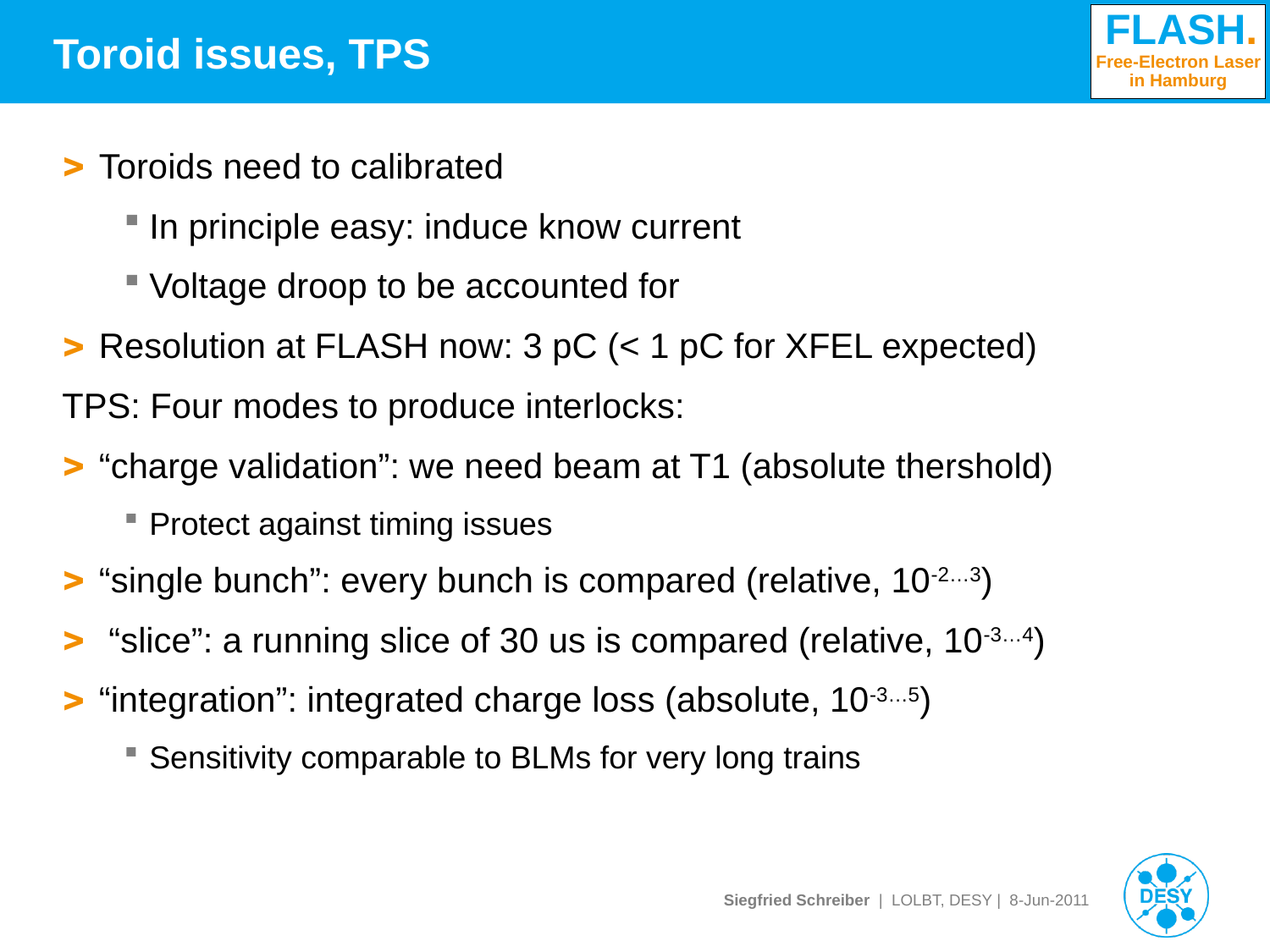

# Toroid issues, TPS
Toroids need to calibrated
In principle easy: induce know current
Voltage droop to be accounted for
Resolution at FLASH now: 3 pC (< 1 pC for XFEL expected)
TPS: Four modes to produce interlocks:
“charge validation”: we need beam at T1 (absolute thershold)
Protect against timing issues
“single bunch”: every bunch is compared (relative, 10-2…3)
 “slice”: a running slice of 30 us is compared (relative, 10-3…4)
“integration”: integrated charge loss (absolute, 10-3…5)
Sensitivity comparable to BLMs for very long trains